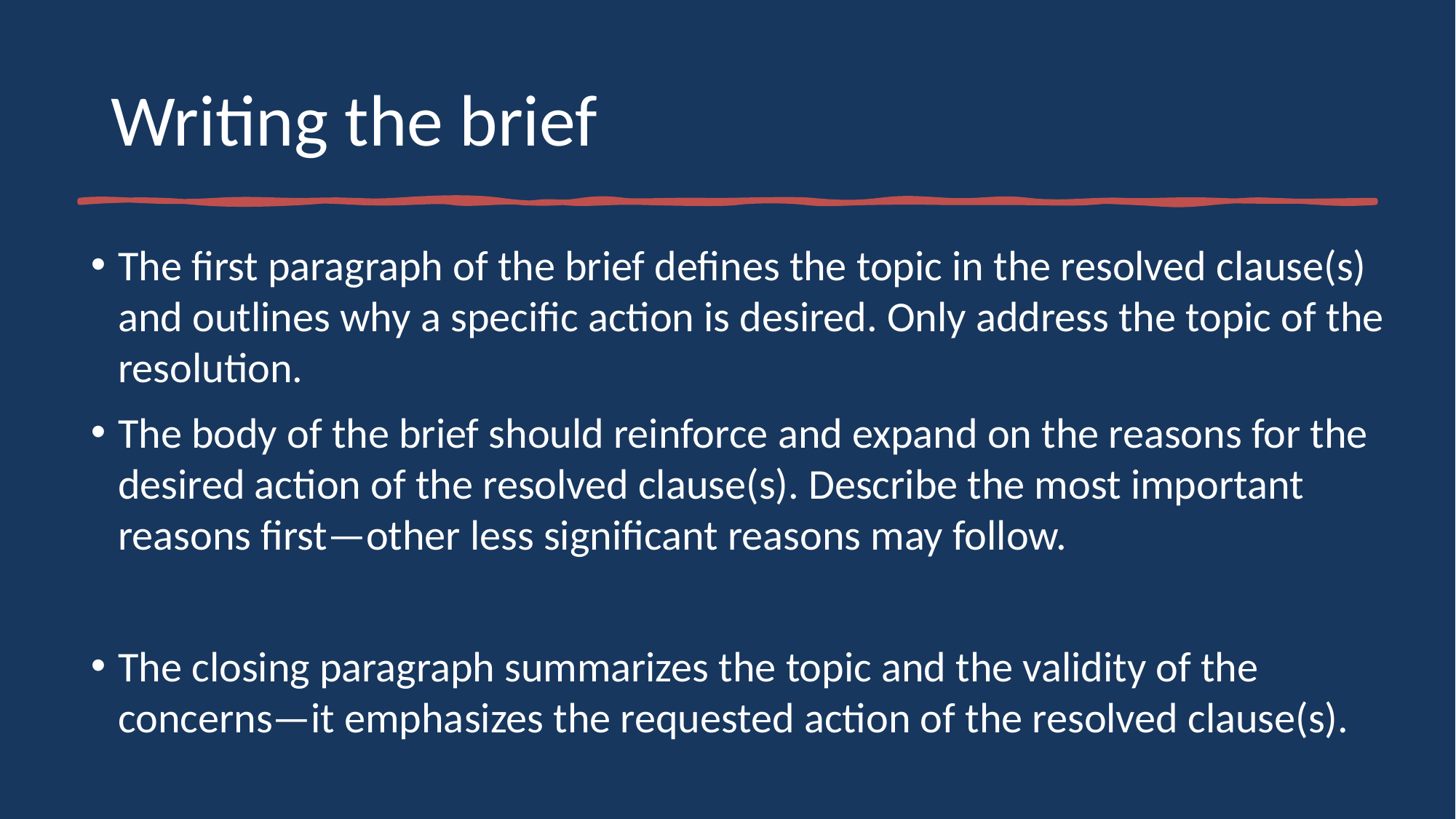

# Writing the brief

The first paragraph of the brief defines the topic in the resolved clause(s) and outlines why a specific action is desired. Only address the topic of the resolution.
The body of the brief should reinforce and expand on the reasons for the desired action of the resolved clause(s). Describe the most important reasons first—other less significant reasons may follow.

The closing paragraph summarizes the topic and the validity of the concerns—it emphasizes the requested action of the resolved clause(s).